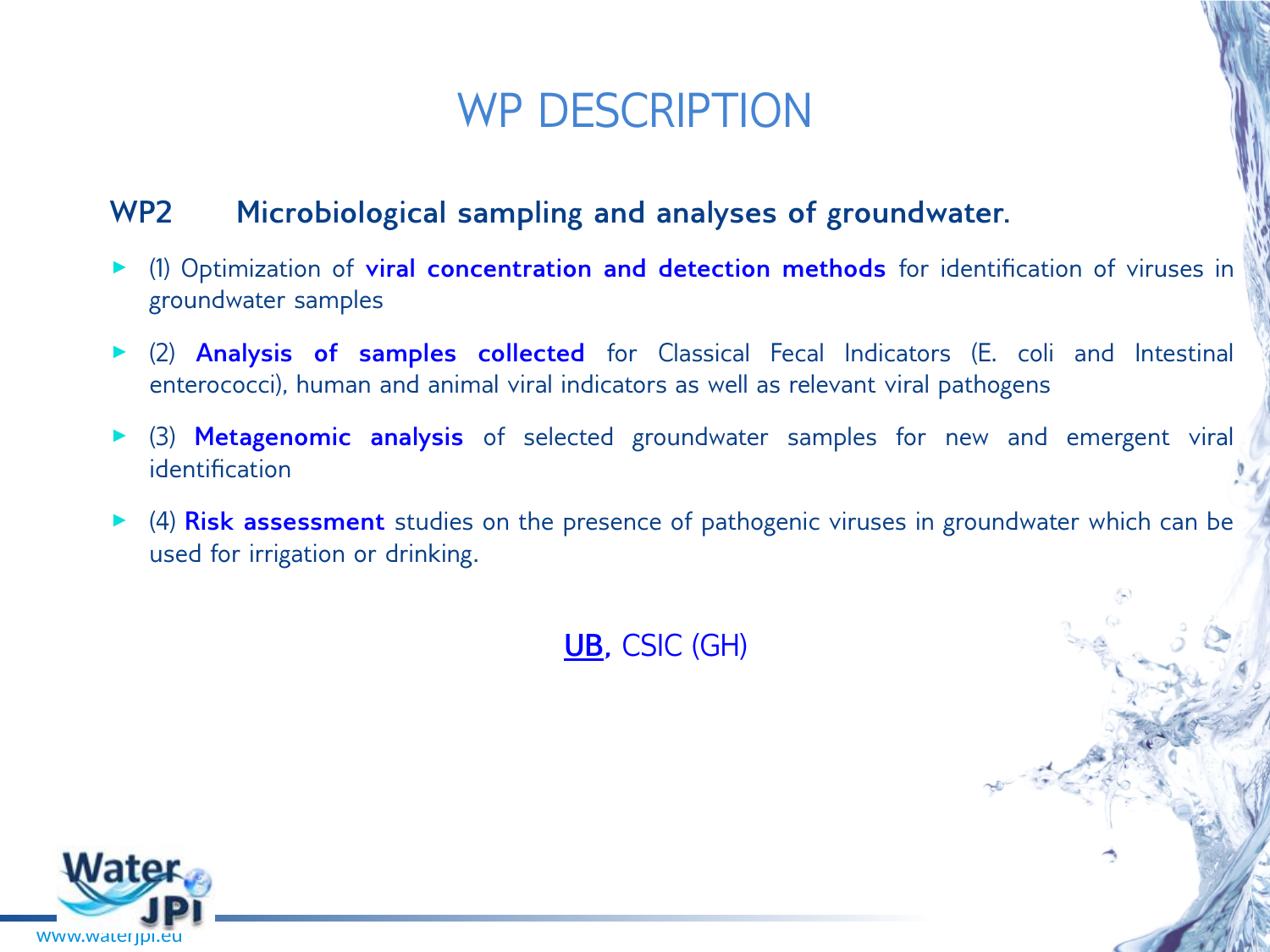

# WP DESCRIPTION
WP2	Microbiological sampling and analyses of groundwater.
(1) Optimization of viral concentration and detection methods for identification of viruses in groundwater samples
(2) Analysis of samples collected for Classical Fecal Indicators (E. coli and Intestinal enterococci), human and animal viral indicators as well as relevant viral pathogens
(3) Metagenomic analysis of selected groundwater samples for new and emergent viral identification
(4) Risk assessment studies on the presence of pathogenic viruses in groundwater which can be used for irrigation or drinking.
UB, CSIC (GH)